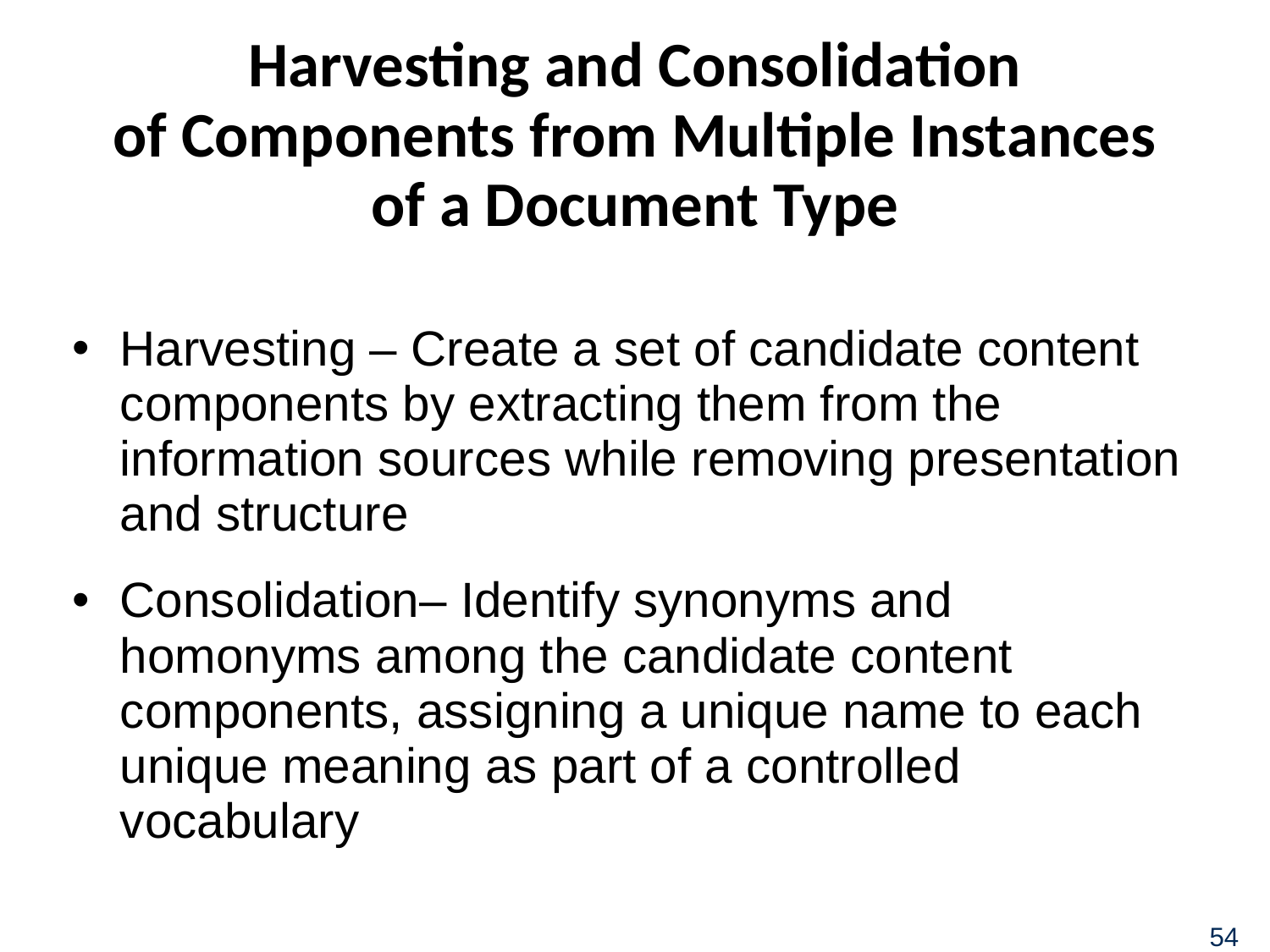

# Harvesting and Consolidation of Components from Multiple Instances of a Document Type
Harvesting – Create a set of candidate content components by extracting them from the information sources while removing presentation and structure
Consolidation– Identify synonyms and homonyms among the candidate content components, assigning a unique name to each unique meaning as part of a controlled vocabulary
54